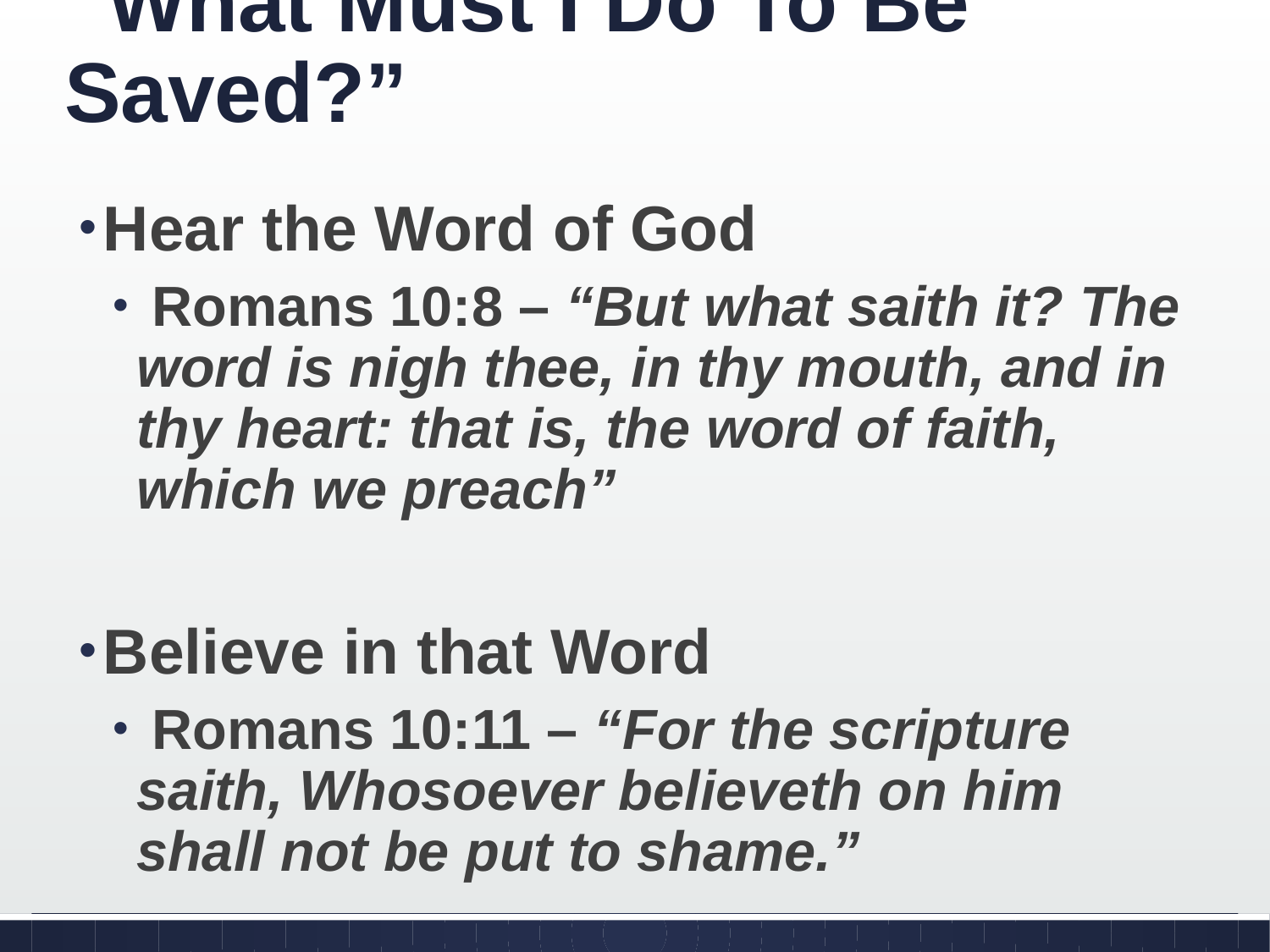

“What Must I Do To Be Saved?”

Hear the Word of God
 Romans 10:8 – “But what saith it? The word is nigh thee, in thy mouth, and in thy heart: that is, the word of faith, which we preach”

Believe in that Word
 Romans 10:11 – “For the scripture saith, Whosoever believeth on him shall not be put to shame.”